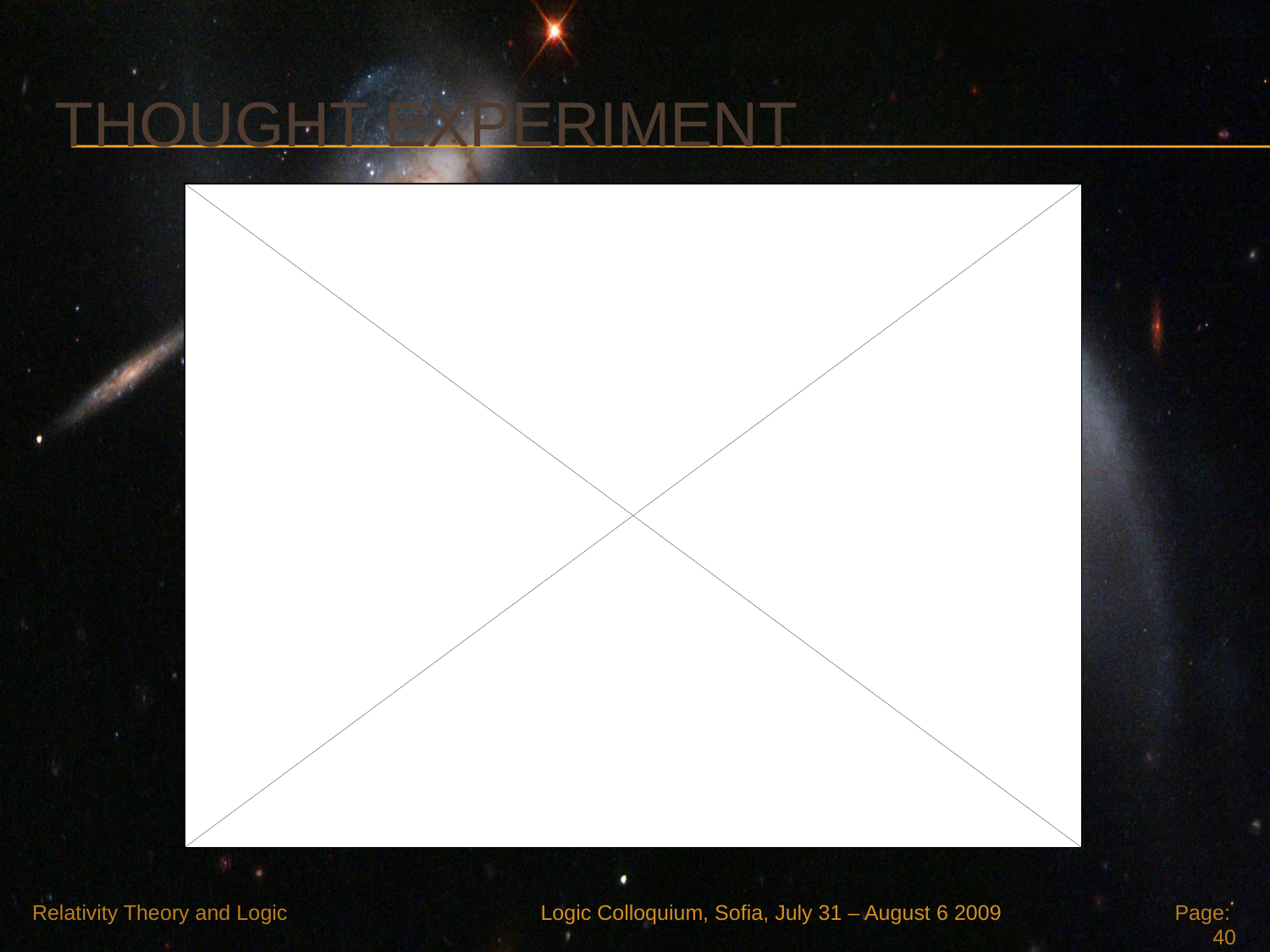

# Thought experiment
The Vienna Circle and Hungary, Vienna, May 19-20, 2008
Relativity Theory and Logic
Logic Colloquium, Sofia, July 31 – August 6 2009
Page: 40